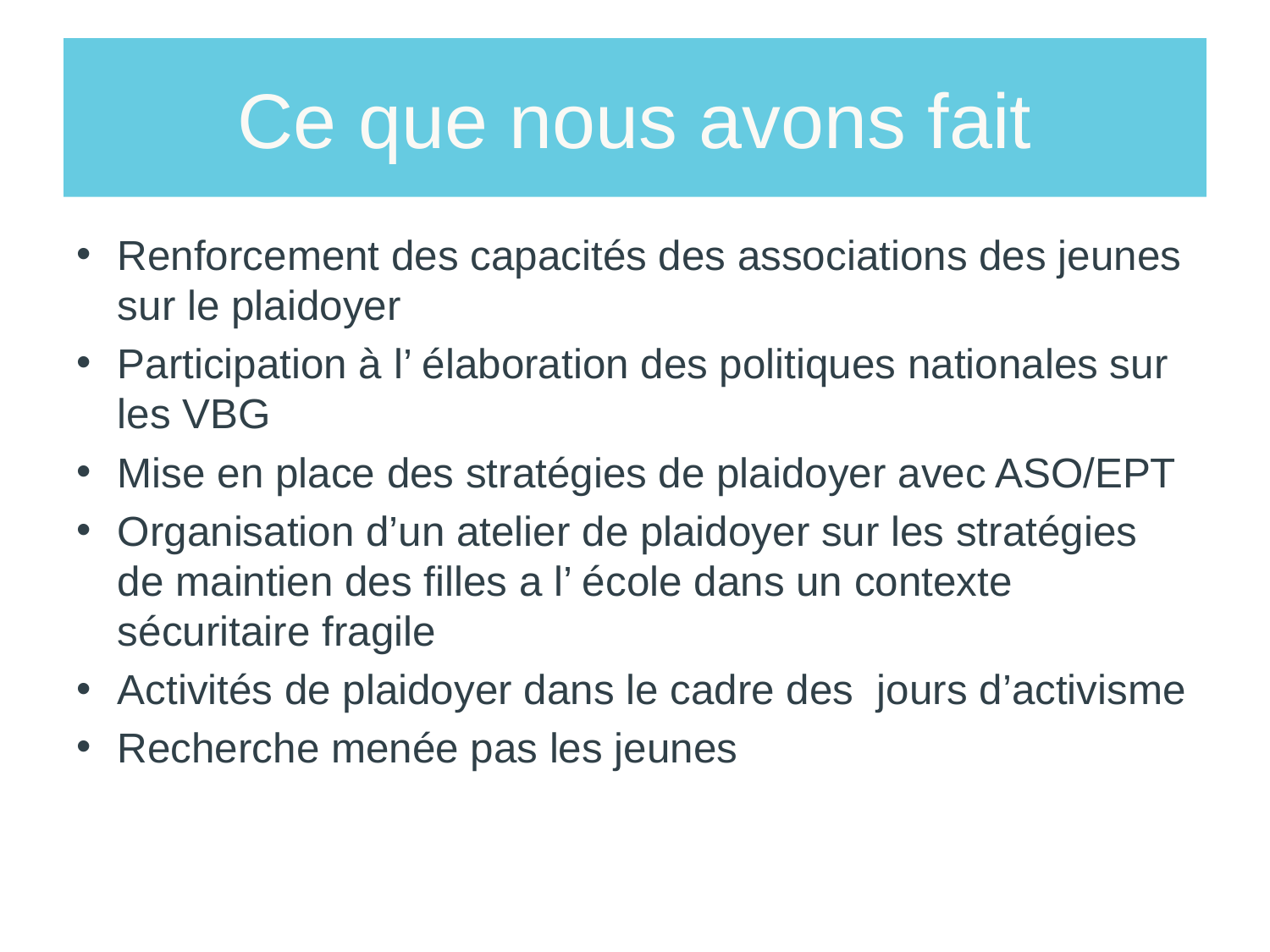

# Ce que nous avons fait
Renforcement des capacités des associations des jeunes sur le plaidoyer
Participation à l’ élaboration des politiques nationales sur les VBG
Mise en place des stratégies de plaidoyer avec ASO/EPT
Organisation d’un atelier de plaidoyer sur les stratégies de maintien des filles a l’ école dans un contexte sécuritaire fragile
Activités de plaidoyer dans le cadre des  jours d’activisme
Recherche menée pas les jeunes